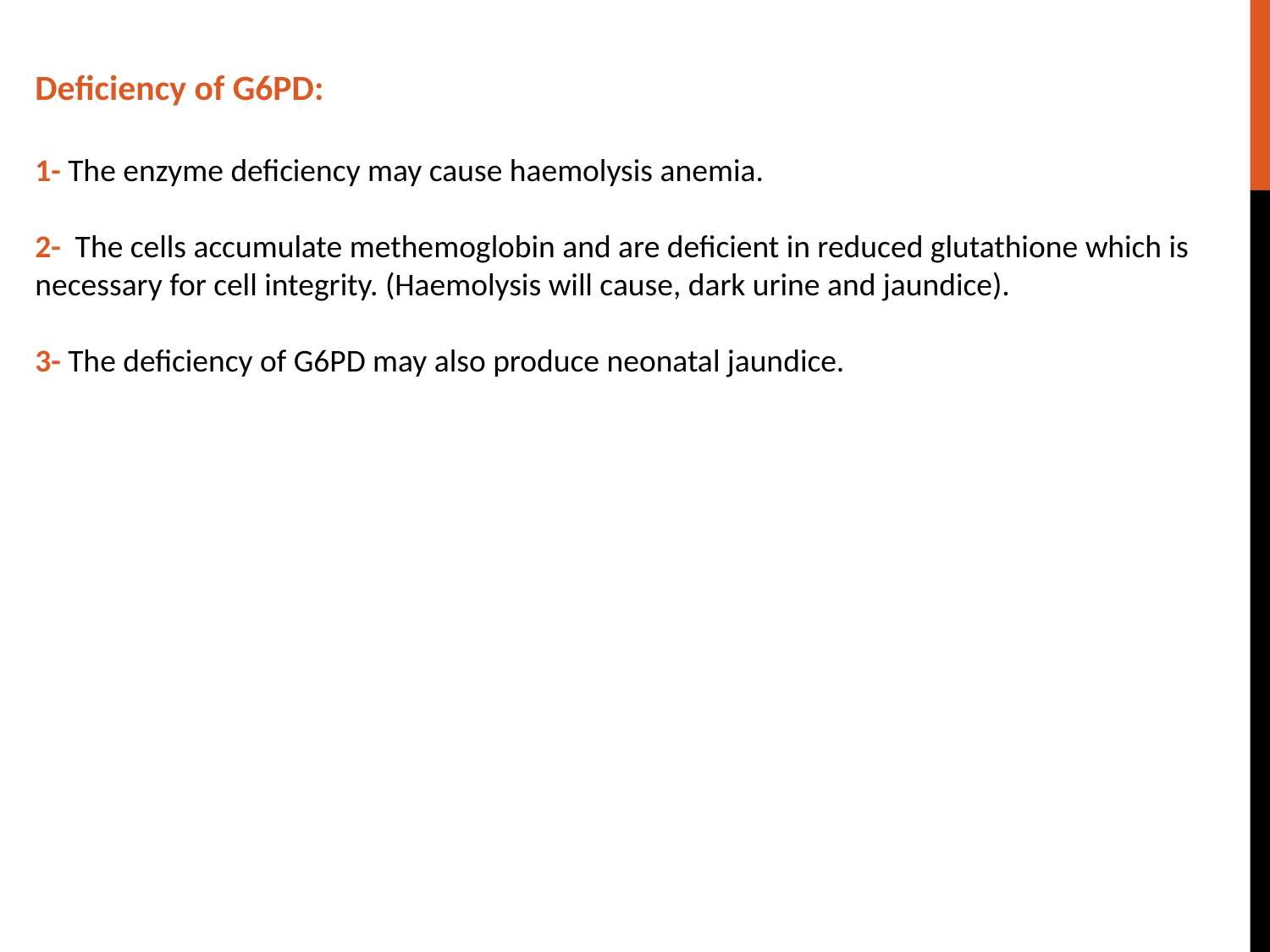

Deficiency of G6PD:

1- The enzyme deficiency may cause haemolysis anemia.

2-  The cells accumulate methemoglobin and are deficient in reduced glutathione which is necessary for cell integrity. (Haemolysis will cause, dark urine and jaundice).

3- The deficiency of G6PD may also produce neonatal jaundice.